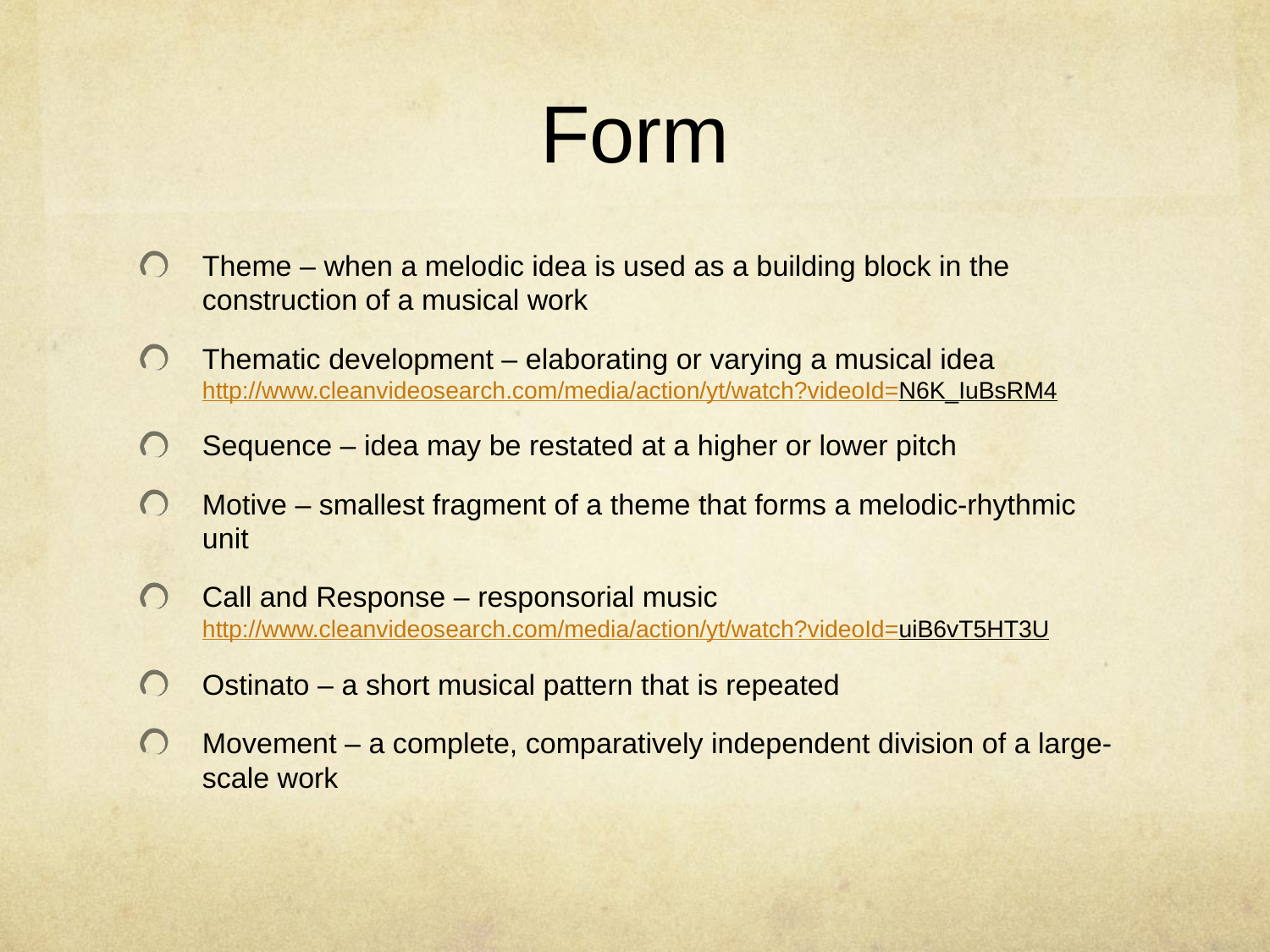

# Form
Theme – when a melodic idea is used as a building block in the construction of a musical work
Thematic development – elaborating or varying a musical idea http://www.cleanvideosearch.com/media/action/yt/watch?videoId=N6K_IuBsRM4
Sequence – idea may be restated at a higher or lower pitch
Motive – smallest fragment of a theme that forms a melodic-rhythmic unit
Call and Response – responsorial music
http://www.cleanvideosearch.com/media/action/yt/watch?videoId=uiB6vT5HT3U
Ostinato – a short musical pattern that is repeated
Movement – a complete, comparatively independent division of a large-scale work